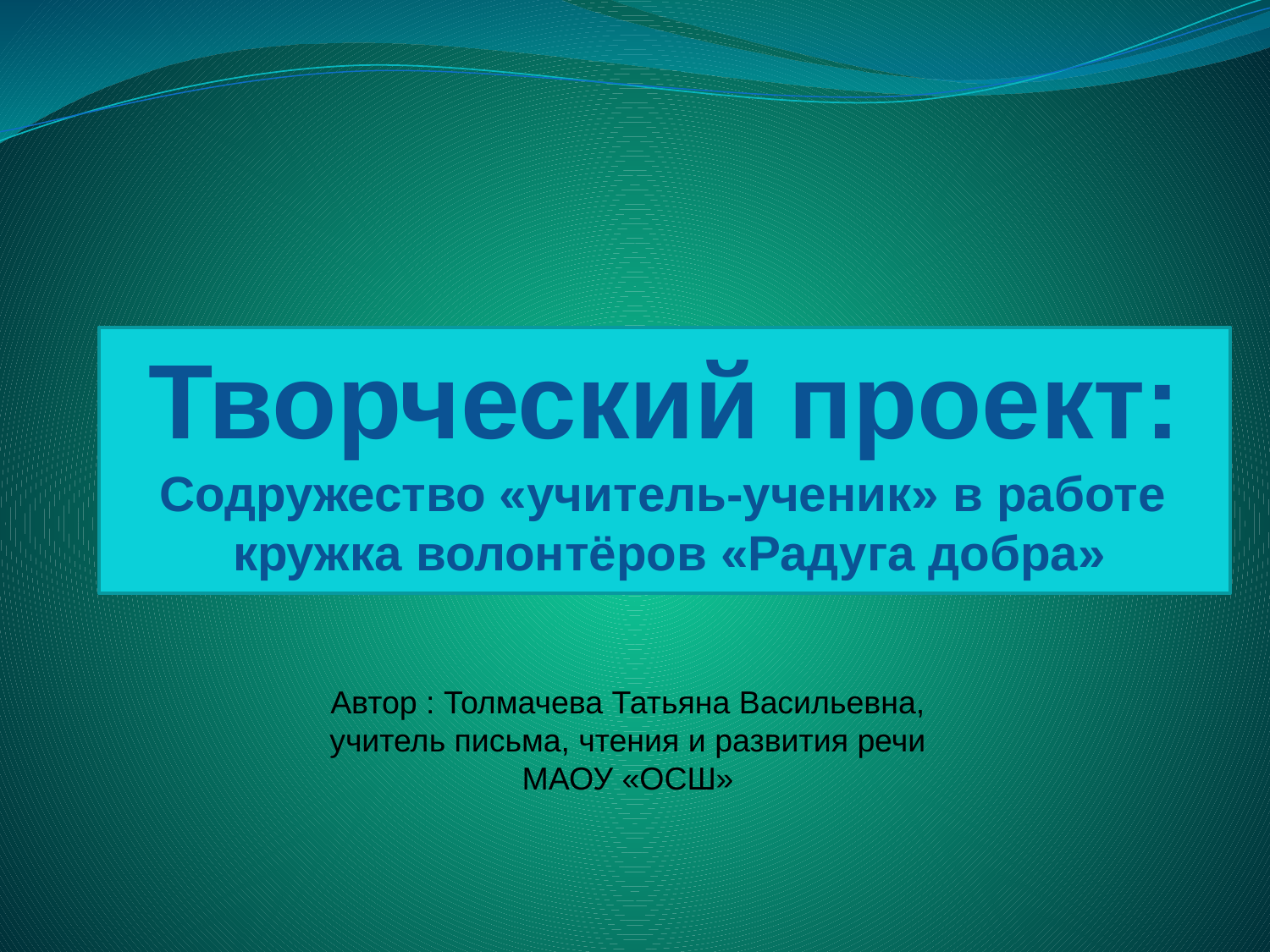

Творческий проект:

Автор : Толмачева Татьяна Васильевна,
учитель письма, чтения и развития речи
МАОУ «ОСШ»
Содружество «учитель-ученик» в работе
кружка волонтёров «Радуга добра»